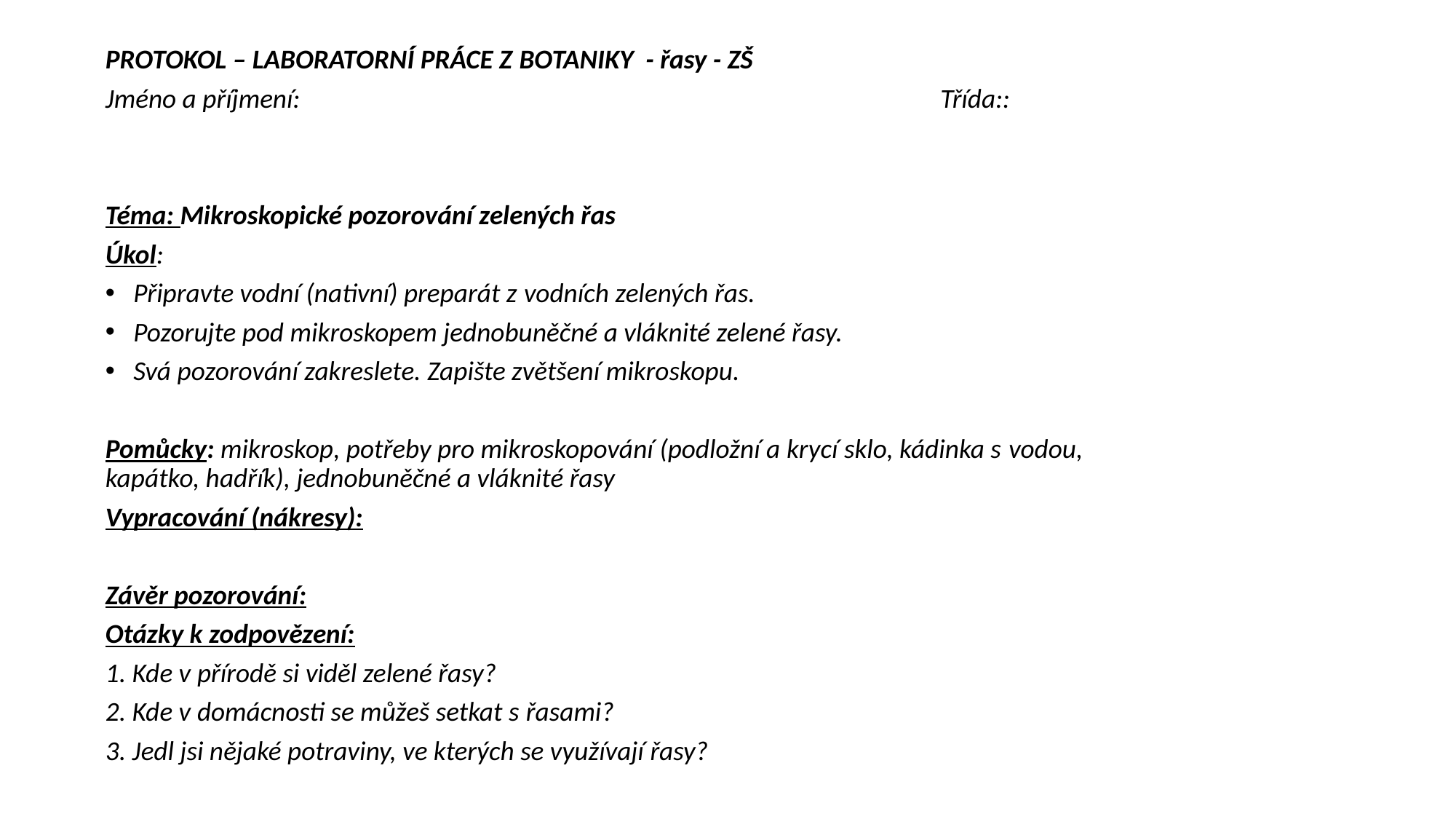

PROTOKOL – LABORATORNÍ PRÁCE Z BOTANIKY  - řasy - ZŠ
Jméno a příjmení:                                                                                                        Třída::

Téma: Mikroskopické pozorování zelených řas
Úkol:
Připravte vodní (nativní) preparát z vodních zelených řas.
Pozorujte pod mikroskopem jednobuněčné a vláknité zelené řasy.
Svá pozorování zakreslete. Zapište zvětšení mikroskopu.

Pomůcky: mikroskop, potřeby pro mikroskopování (podložní a krycí sklo, kádinka s vodou,                             kapátko, hadřík), jednobuněčné a vláknité řasy
Vypracování (nákresy):

Závěr pozorování:
Otázky k zodpovězení:
1. Kde v přírodě si viděl zelené řasy?
2. Kde v domácnosti se můžeš setkat s řasami?
3. Jedl jsi nějaké potraviny, ve kterých se využívají řasy?